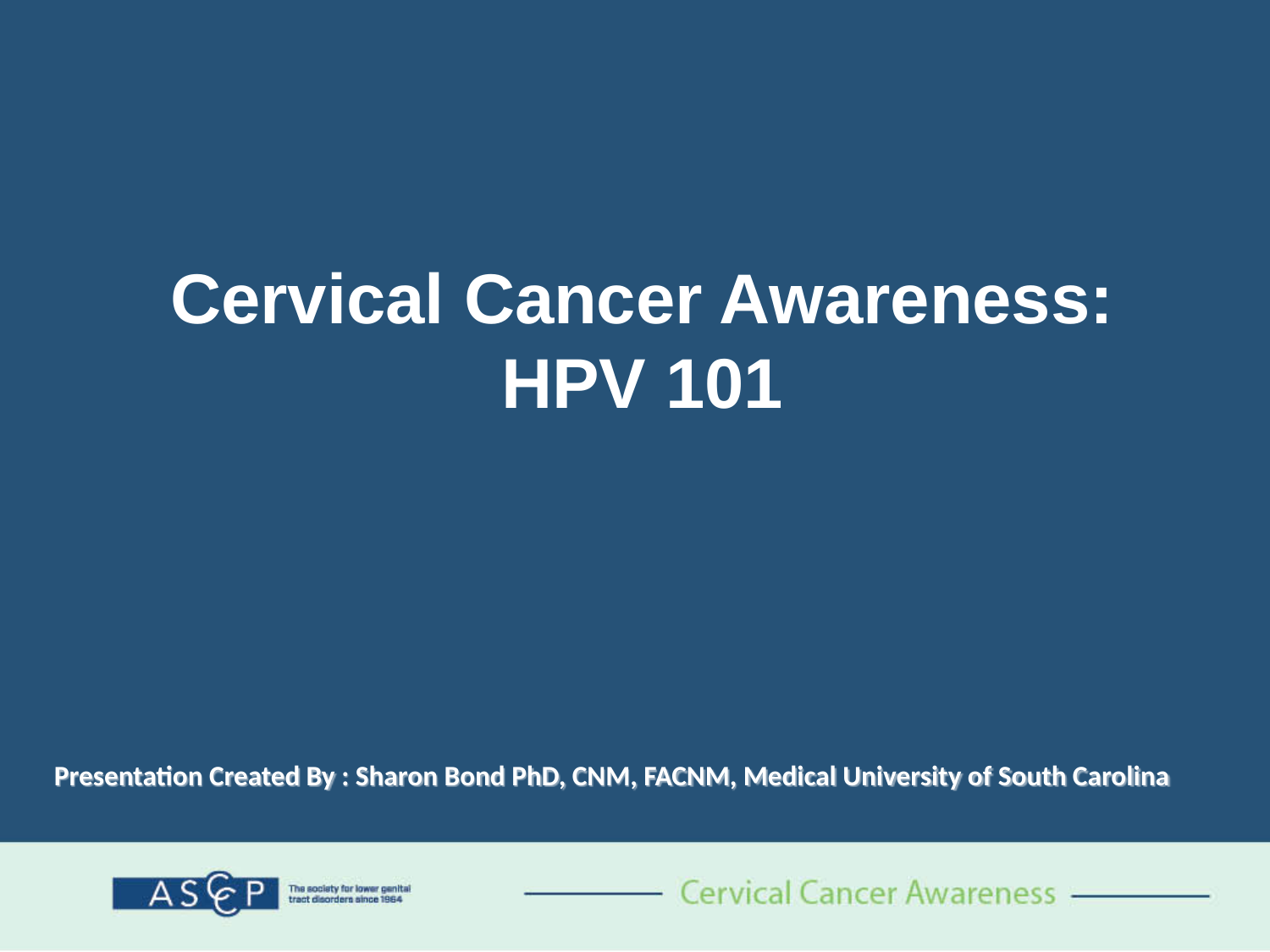

# Cervical Cancer Awareness: HPV 101

Presentation Created By : Sharon Bond PhD, CNM, FACNM, Medical University of South Carolina